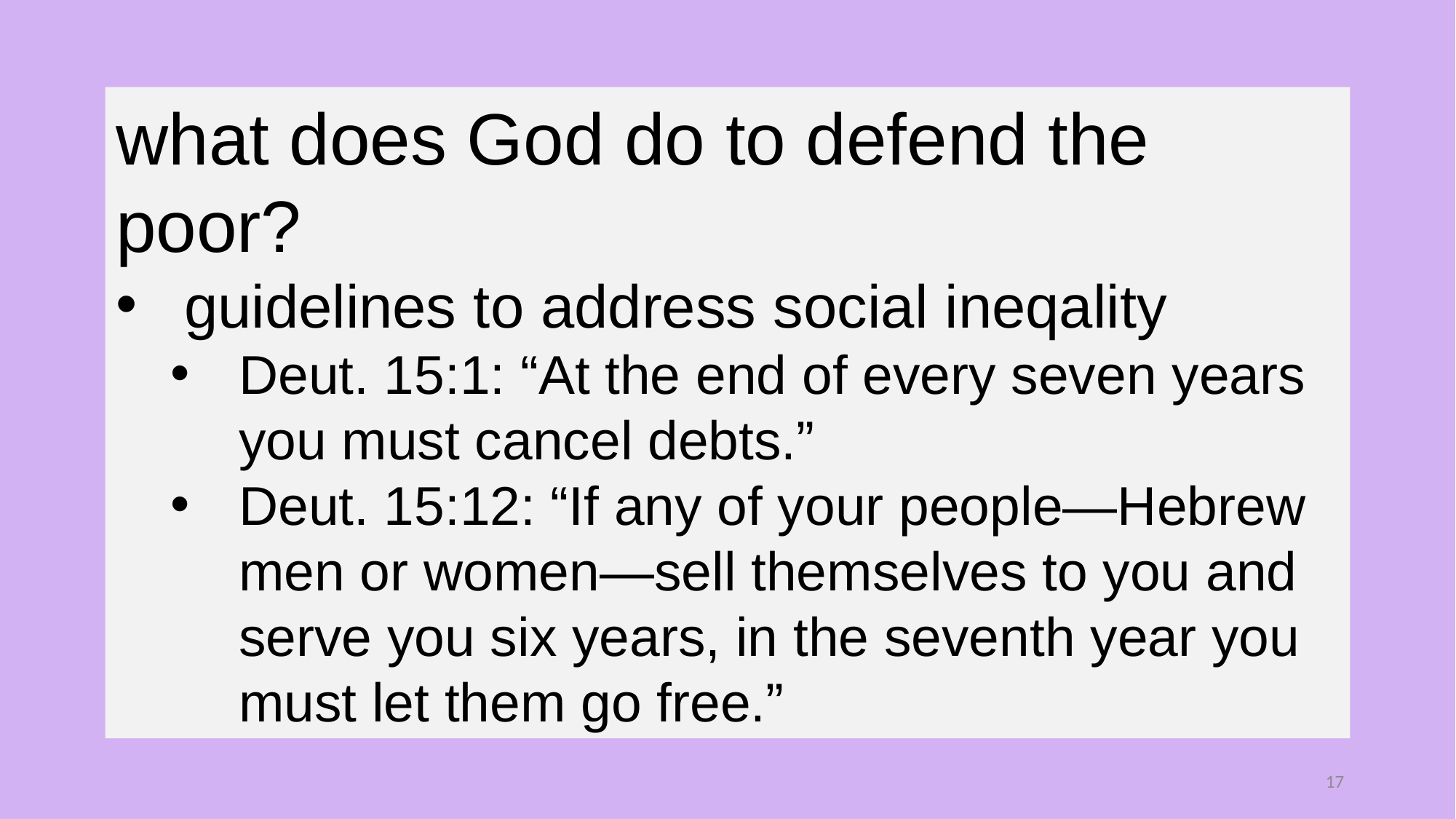

what does God do to defend the poor?
guidelines to address social ineqality
Deut. 15:1: “At the end of every seven years you must cancel debts.”
Deut. 15:12: “If any of your people—Hebrew men or women—sell themselves to you and serve you six years, in the seventh year you must let them go free.”
17